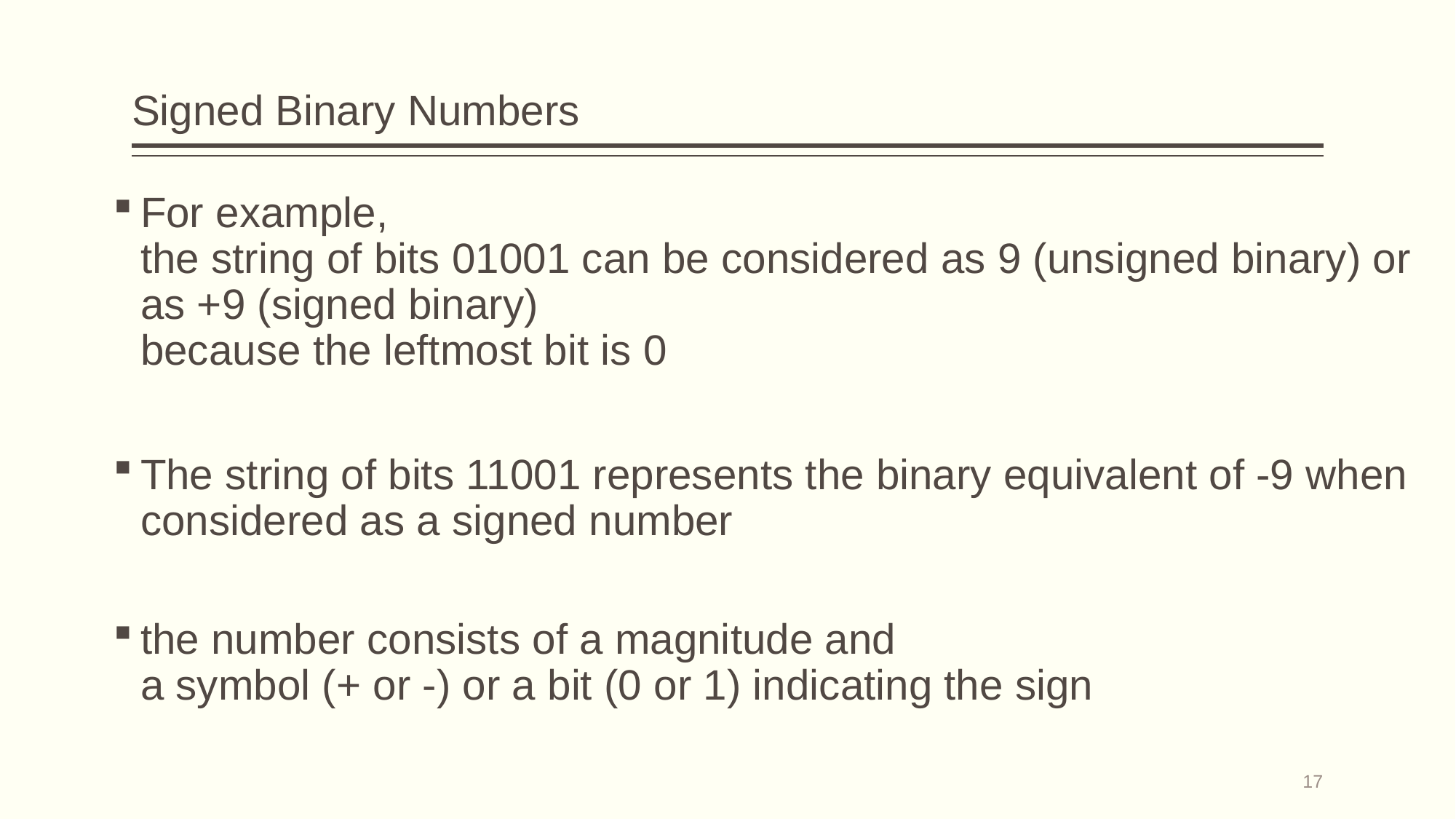

# Signed Binary Numbers
For example,
the string of bits 01001 can be considered as 9 (unsigned binary) or as +9 (signed binary)
because the leftmost bit is 0
The string of bits 11001 represents the binary equivalent of -9 when considered as a signed number
the number consists of a magnitude and
a symbol (+ or -) or a bit (0 or 1) indicating the sign
17